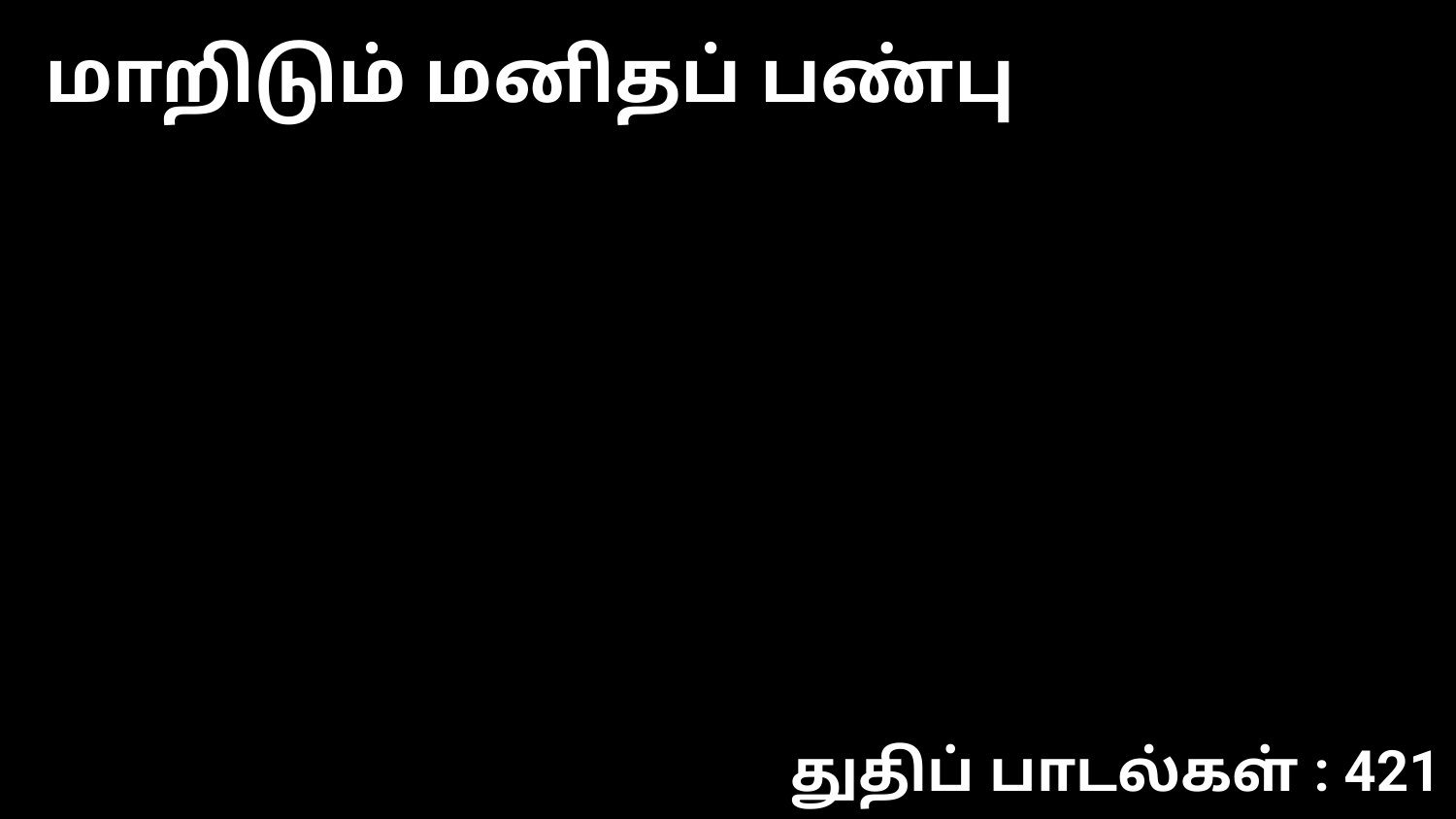

மாறிடும் மனிதப் பண்பு
துதிப் பாடல்கள் : 421